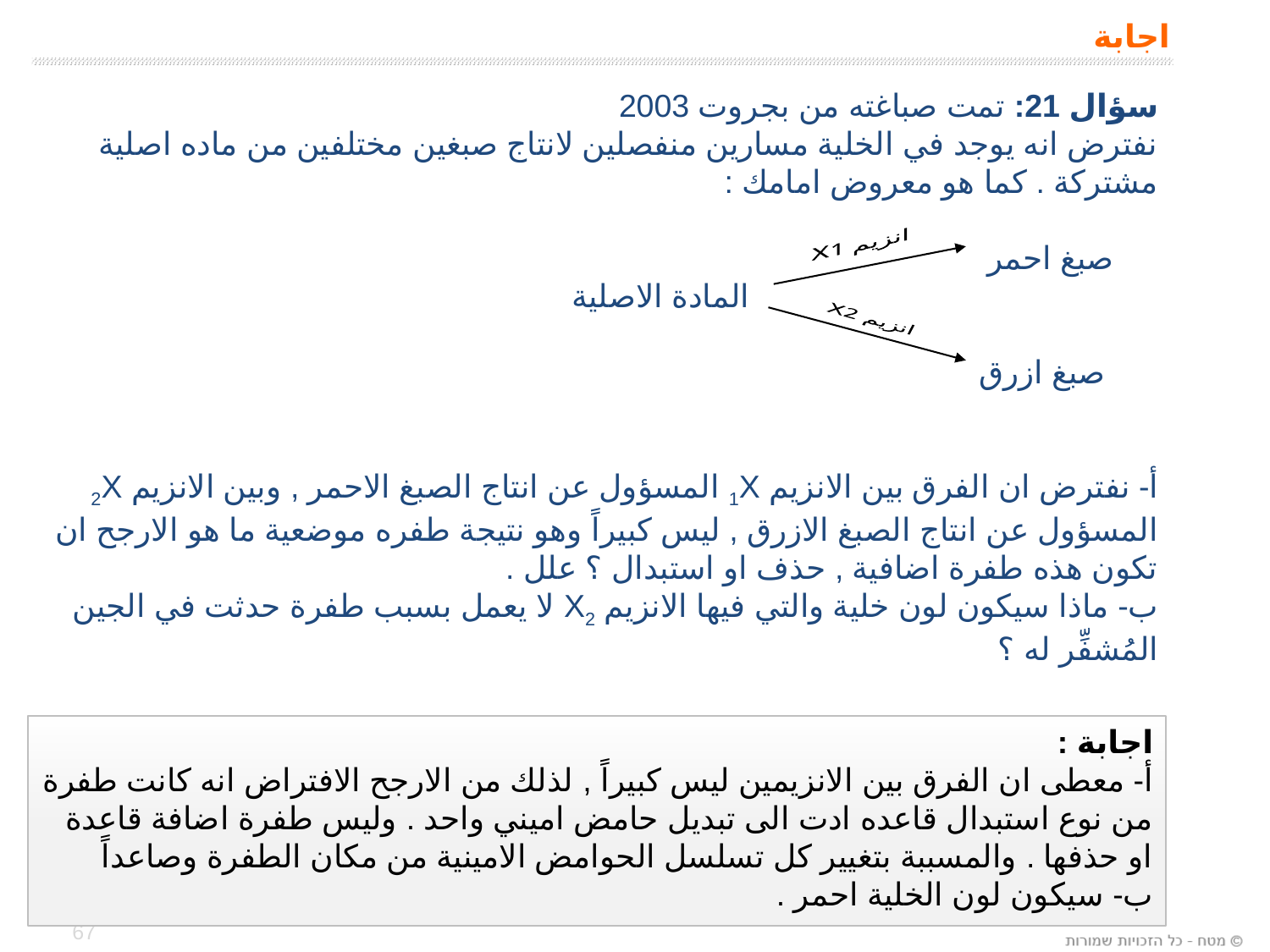

# اجابة

سؤال 21: تمت صباغته من بجروت 2003
نفترض انه يوجد في الخلية مسارين منفصلين لانتاج صبغين مختلفين من ماده اصلية مشتركة . كما هو معروض امامك :

     صبغ احمر
                                              المادة الاصلية

      صبغ ازرق

أ- نفترض ان الفرق بين الانزيم 1X المسؤول عن انتاج الصبغ الاحمر , وبين الانزيم 2X المسؤول عن انتاج الصبغ الازرق , ليس كبيراً وهو نتيجة طفره موضعية ما هو الارجح ان تكون هذه طفرة اضافية , حذف او استبدال ؟ علل .
ب- ماذا سيكون لون خلية والتي فيها الانزيم X2 لا يعمل بسبب طفرة حدثت في الجين المُشفِّر له ؟

انزيم X1
انزيم X2
اجابة :
أ- معطى ان الفرق بين الانزيمين ليس كبيراً , لذلك من الارجح الافتراض انه كانت طفرة من نوع استبدال قاعده ادت الى تبديل حامض اميني واحد . وليس طفرة اضافة قاعدة او حذفها . والمسببة بتغيير كل تسلسل الحوامض الامينية من مكان الطفرة وصاعداً
ب- سيكون لون الخلية احمر .
67